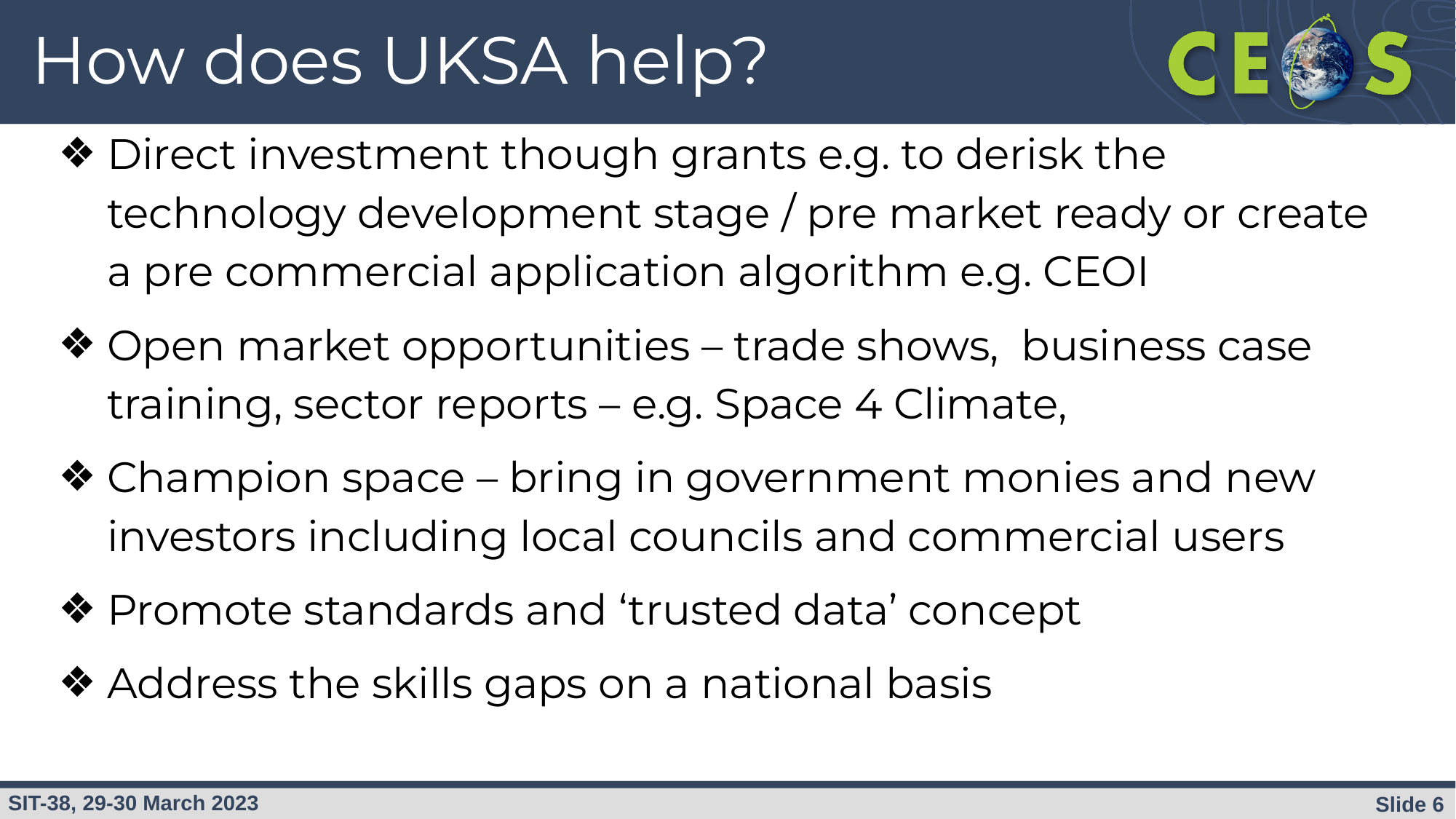

# How does UKSA help?
Direct investment though grants e.g. to derisk the technology development stage / pre market ready or create a pre commercial application algorithm e.g. CEOI
Open market opportunities – trade shows,  business case training, sector reports – e.g. Space 4 Climate,
Champion space – bring in government monies and new investors including local councils and commercial users
Promote standards and ‘trusted data’ concept
Address the skills gaps on a national basis